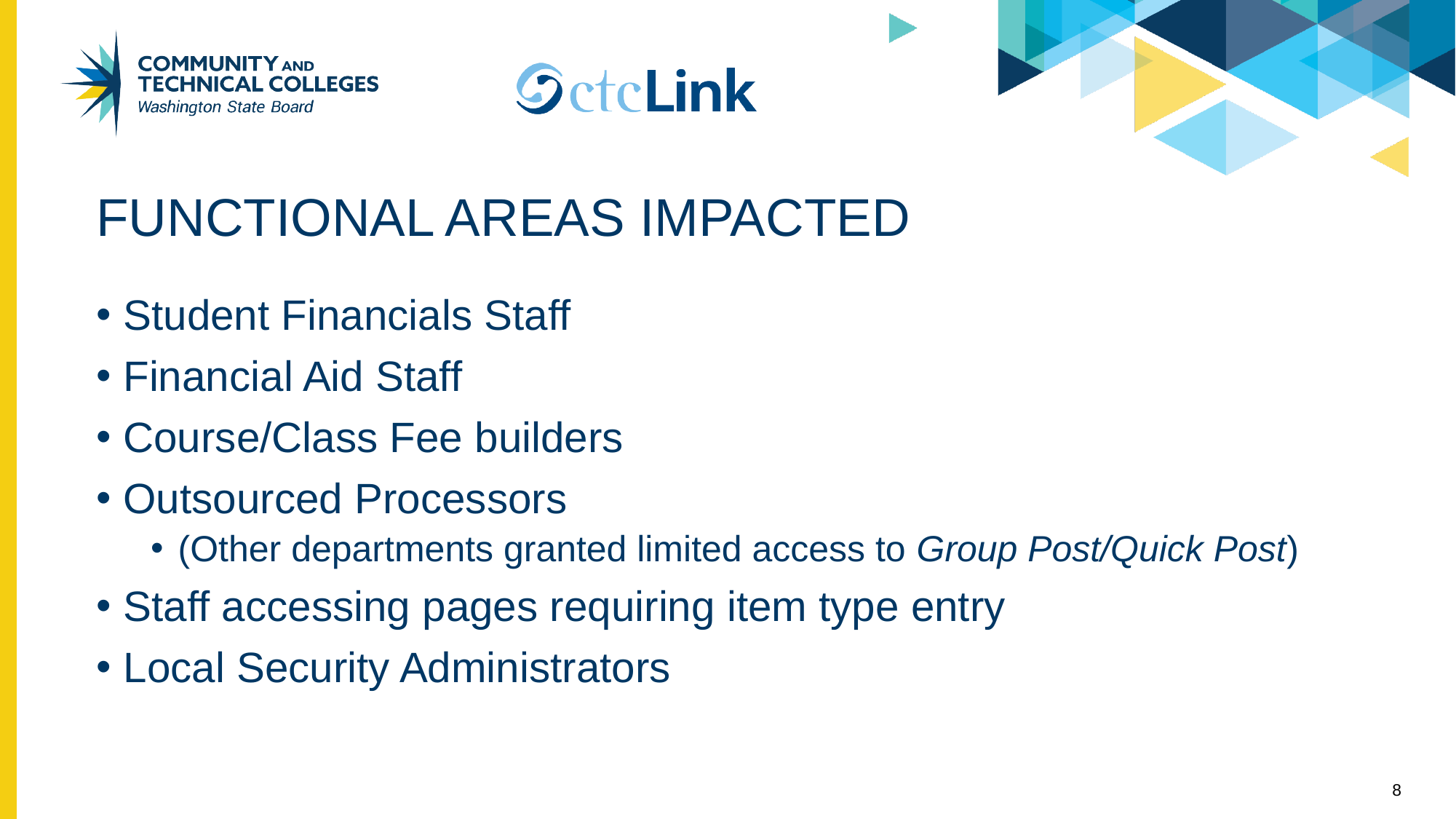

# Functional areas impacted
Student Financials Staff
Financial Aid Staff
Course/Class Fee builders
Outsourced Processors
(Other departments granted limited access to Group Post/Quick Post)
Staff accessing pages requiring item type entry
Local Security Administrators
8